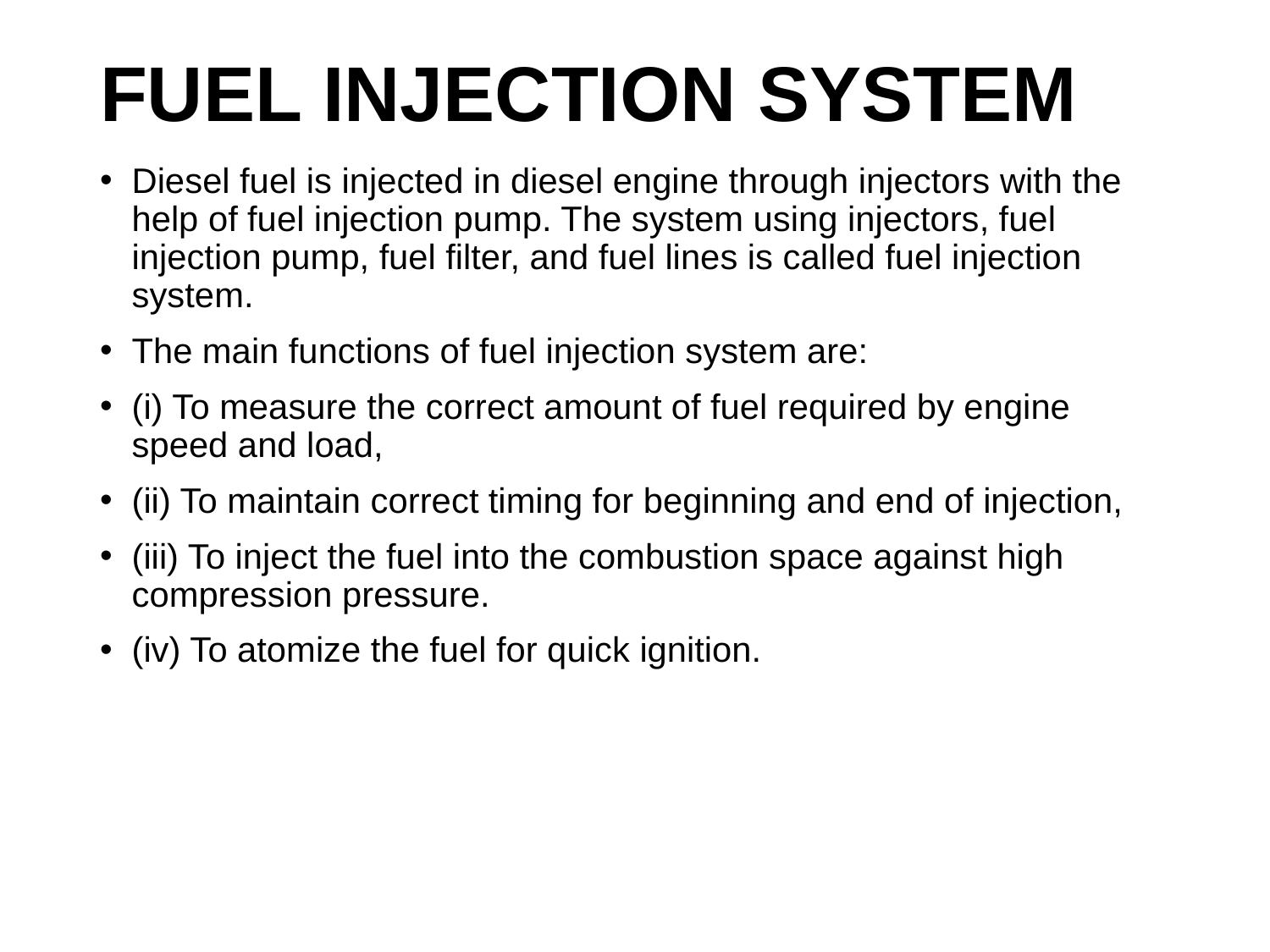

# FUEL INJECTION SYSTEM
Diesel fuel is injected in diesel engine through injectors with the help of fuel injection pump. The system using injectors, fuel injection pump, fuel filter, and fuel lines is called fuel injection system.
The main functions of fuel injection system are:
(i) To measure the correct amount of fuel required by engine speed and load,
(ii) To maintain correct timing for beginning and end of injection,
(iii) To inject the fuel into the combustion space against high compression pressure.
(iv) To atomize the fuel for quick ignition.